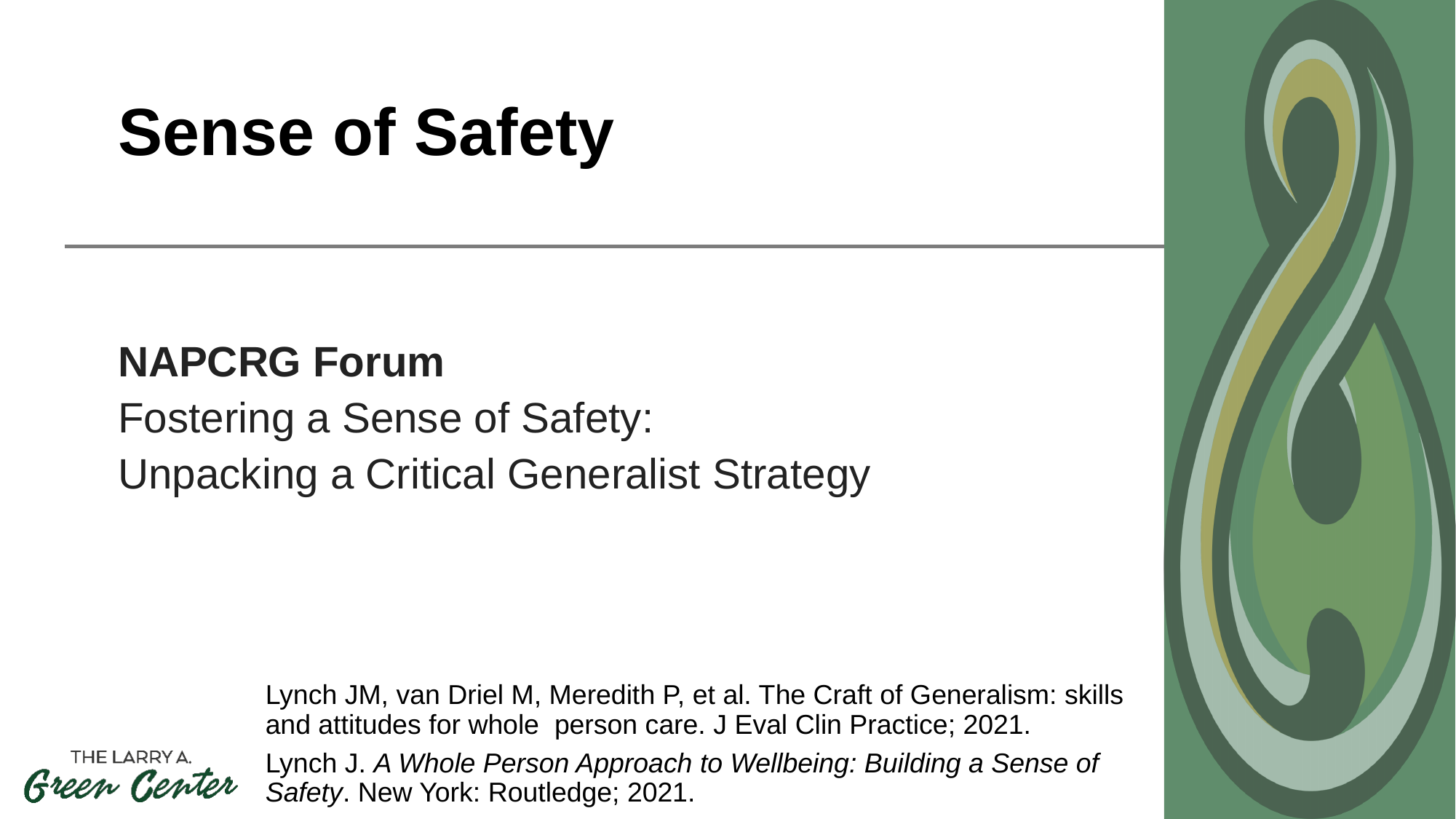

Sense of Safety
NAPCRG Forum
Fostering a Sense of Safety:
Unpacking a Critical Generalist Strategy
Lynch JM, van Driel M, Meredith P, et al. The Craft of Generalism: skills and attitudes for whole  person care. J Eval Clin Practice; 2021.
Lynch J. A Whole Person Approach to Wellbeing: Building a Sense of Safety. New York: Routledge; 2021.